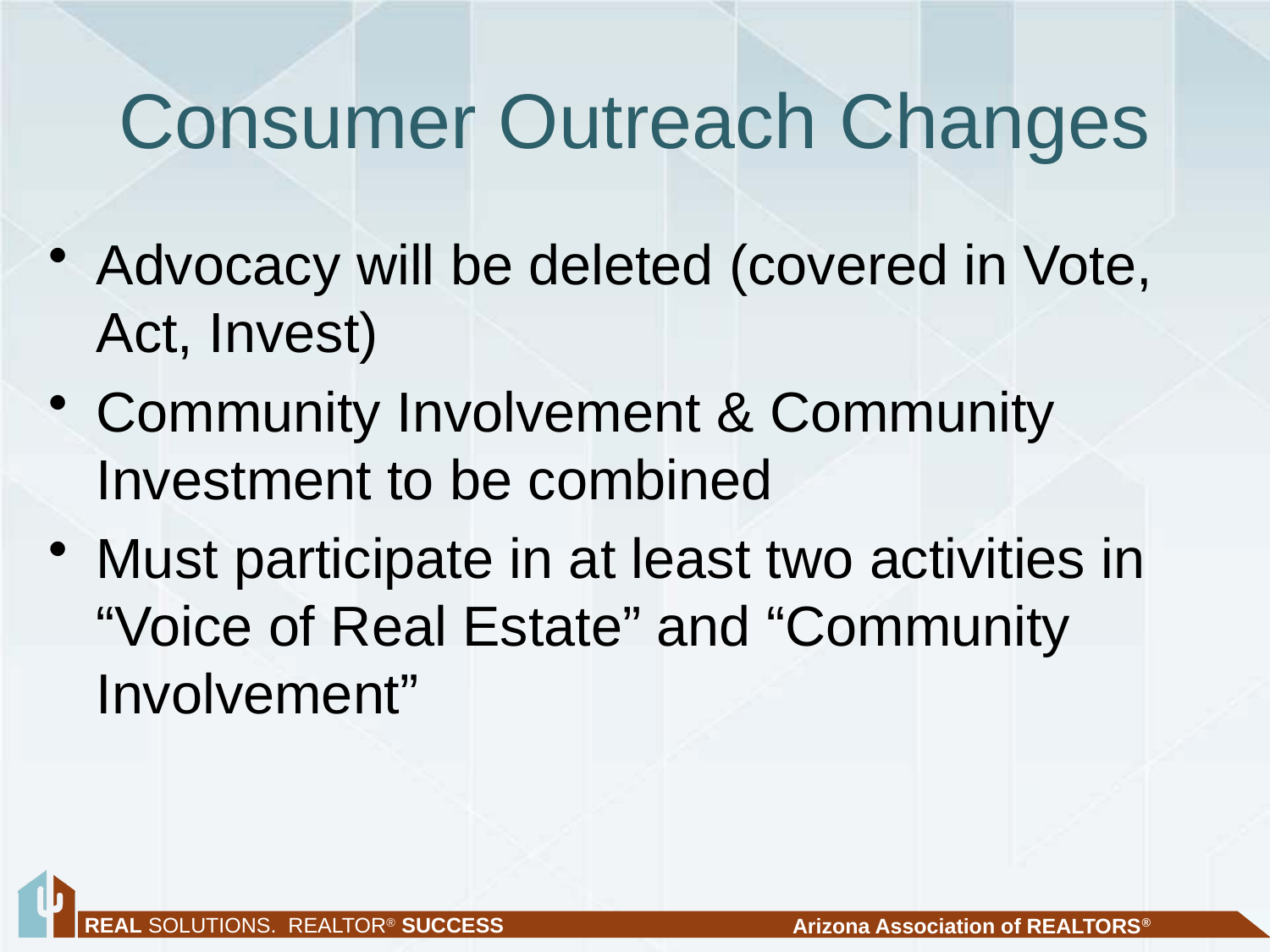

# Consumer Outreach Changes
Advocacy will be deleted (covered in Vote, Act, Invest)
Community Involvement & Community Investment to be combined
Must participate in at least two activities in “Voice of Real Estate” and “Community Involvement”